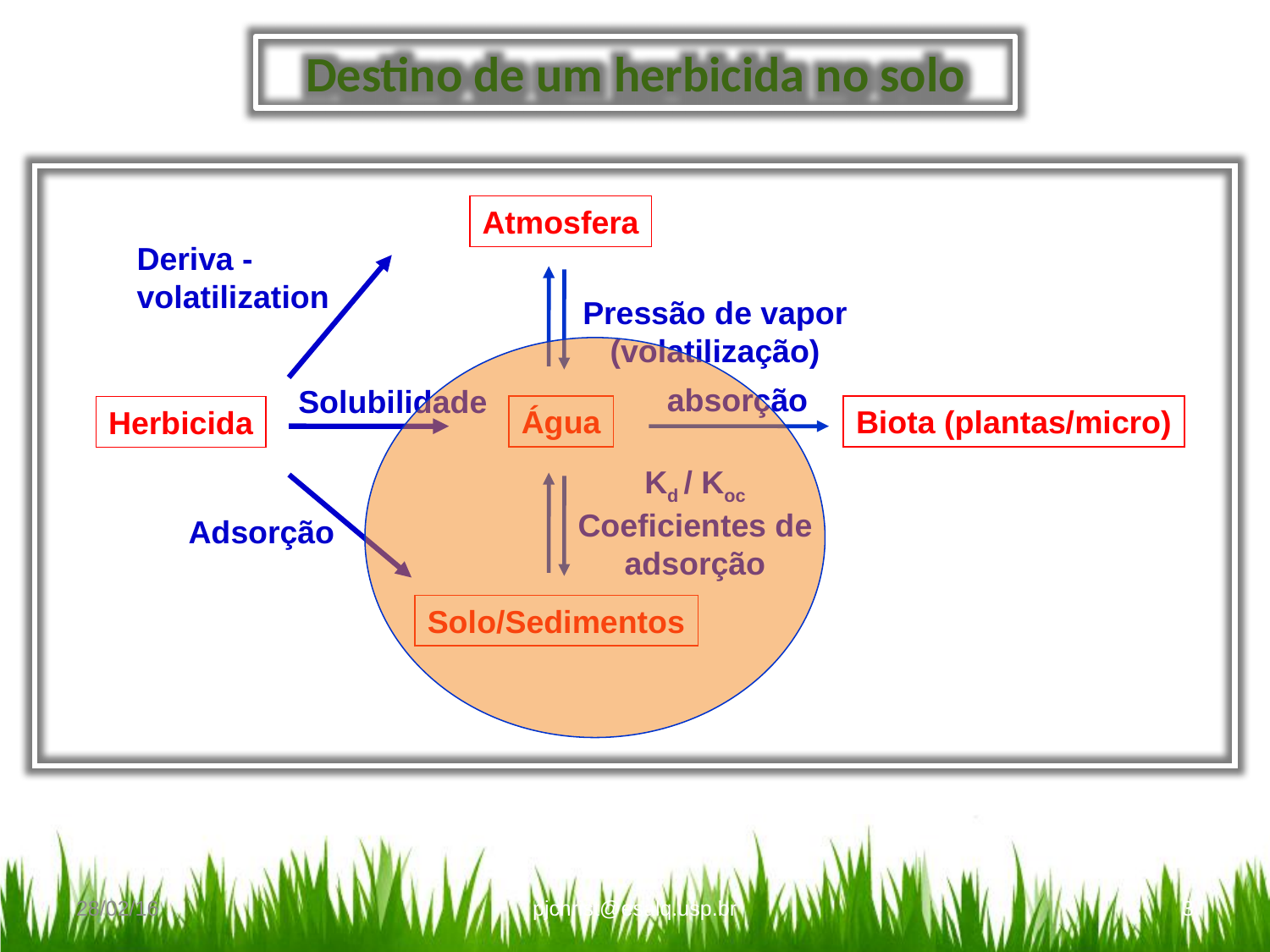

Destino de um herbicida no solo

Atmosfera
Deriva - volatilization

Pressão de vapor
(volatilização)

absorção
Solubilidade
Água
Biota (plantas/micro)
Herbicida

Kd / Koc
Coeficientes de adsorção

Adsorção

Solo/Sedimentos
28/02/16
pjchrist@esalq.usp.br
3